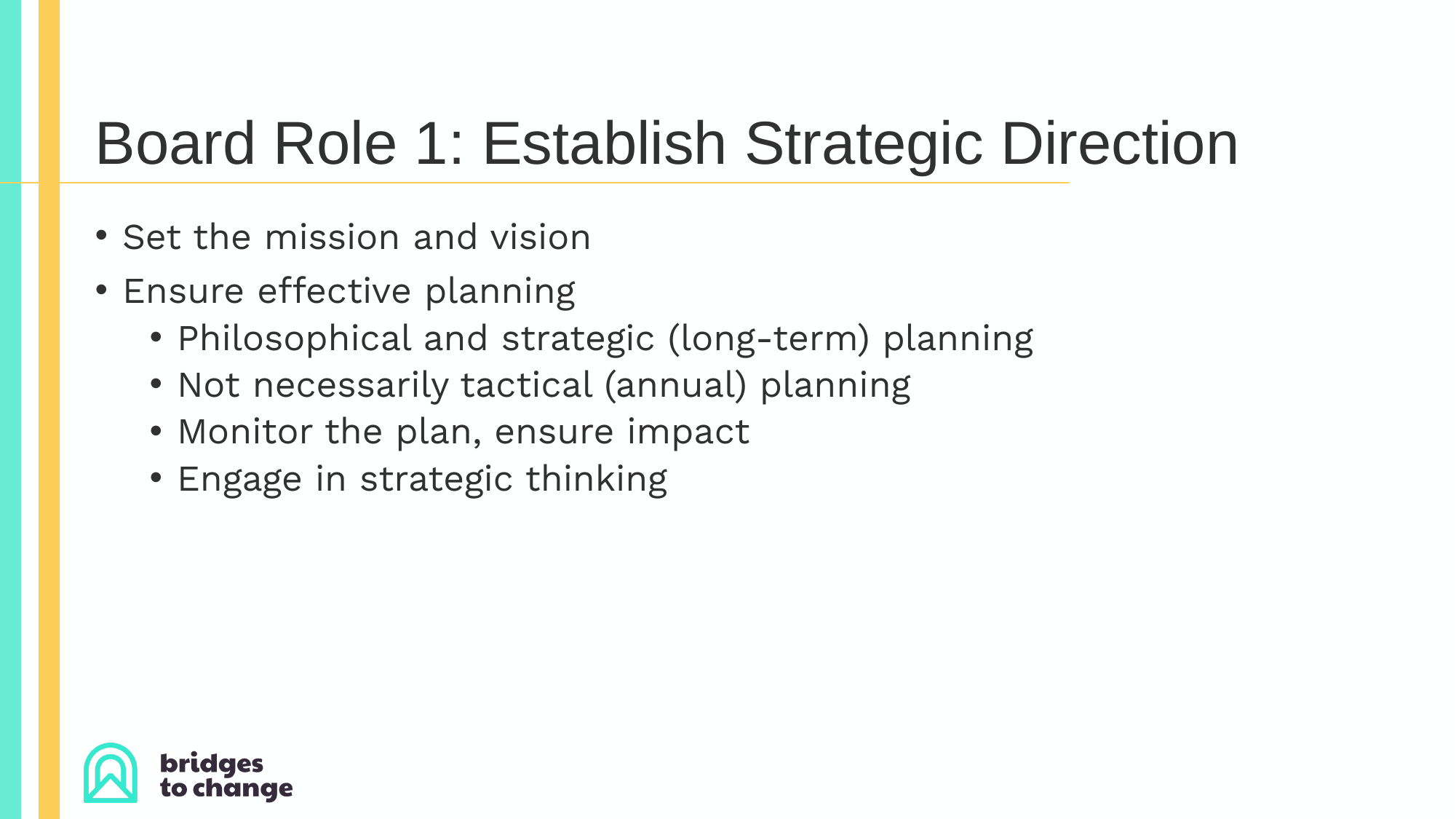

# Board Role 1: Establish Strategic Direction
Set the mission and vision
Ensure effective planning
Philosophical and strategic (long-term) planning
Not necessarily tactical (annual) planning
Monitor the plan, ensure impact
Engage in strategic thinking